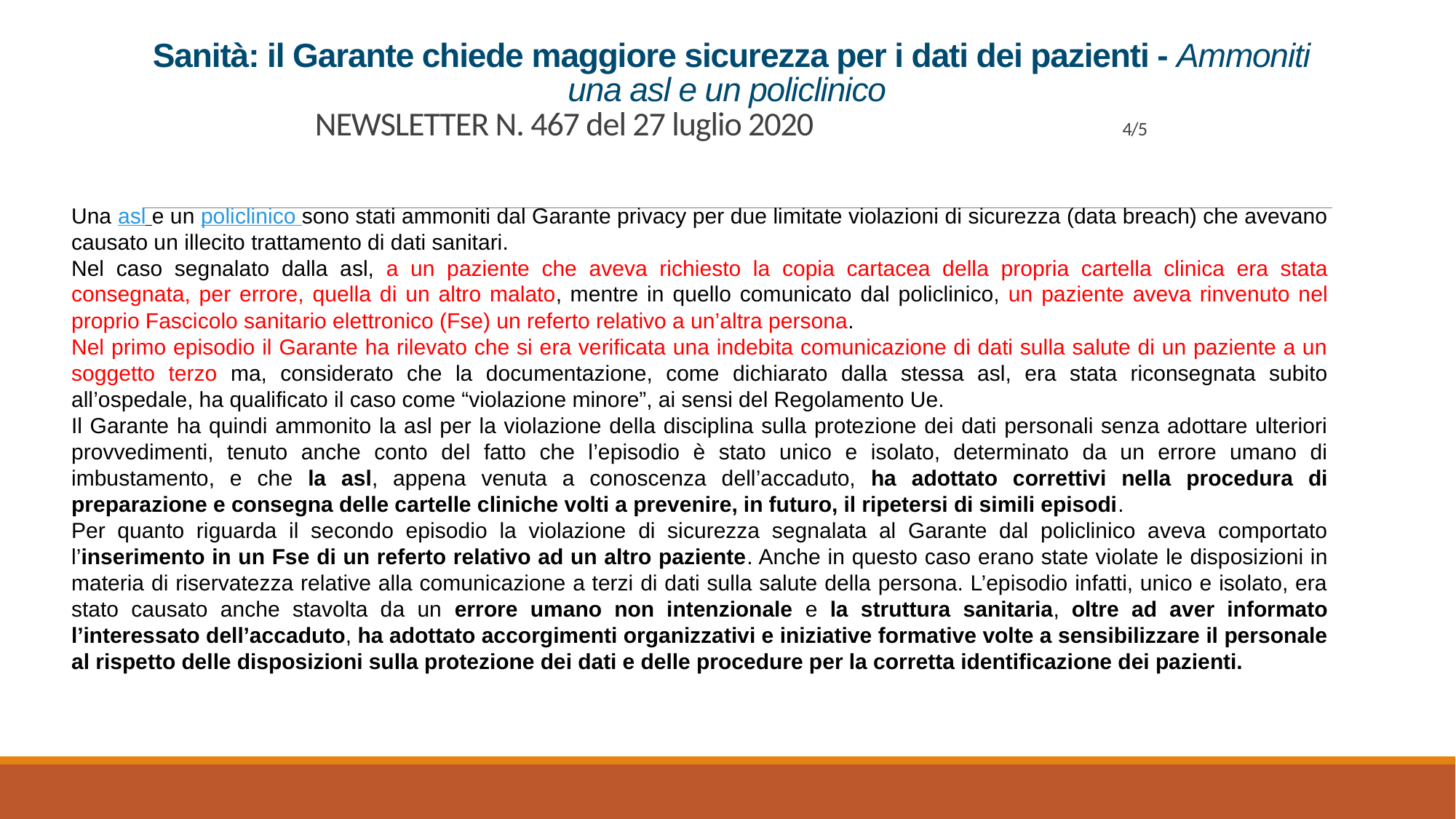

# Sanità: il Garante chiede maggiore sicurezza per i dati dei pazienti - Ammoniti una asl e un policlinico NEWSLETTER N. 467 del 27 luglio 2020                                             4/5

Una asl e un policlinico sono stati ammoniti dal Garante privacy per due limitate violazioni di sicurezza (data breach) che avevano causato un illecito trattamento di dati sanitari.
Nel caso segnalato dalla asl, a un paziente che aveva richiesto la copia cartacea della propria cartella clinica era stata consegnata, per errore, quella di un altro malato, mentre in quello comunicato dal policlinico, un paziente aveva rinvenuto nel proprio Fascicolo sanitario elettronico (Fse) un referto relativo a un’altra persona.
Nel primo episodio il Garante ha rilevato che si era verificata una indebita comunicazione di dati sulla salute di un paziente a un soggetto terzo ma, considerato che la documentazione, come dichiarato dalla stessa asl, era stata riconsegnata subito all’ospedale, ha qualificato il caso come “violazione minore”, ai sensi del Regolamento Ue.
Il Garante ha quindi ammonito la asl per la violazione della disciplina sulla protezione dei dati personali senza adottare ulteriori provvedimenti, tenuto anche conto del fatto che l’episodio è stato unico e isolato, determinato da un errore umano di imbustamento, e che la asl, appena venuta a conoscenza dell’accaduto, ha adottato correttivi nella procedura di preparazione e consegna delle cartelle cliniche volti a prevenire, in futuro, il ripetersi di simili episodi.
Per quanto riguarda il secondo episodio la violazione di sicurezza segnalata al Garante dal policlinico aveva comportato l’inserimento in un Fse di un referto relativo ad un altro paziente. Anche in questo caso erano state violate le disposizioni in materia di riservatezza relative alla comunicazione a terzi di dati sulla salute della persona. L’episodio infatti, unico e isolato, era stato causato anche stavolta da un errore umano non intenzionale e la struttura sanitaria, oltre ad aver informato l’interessato dell’accaduto, ha adottato accorgimenti organizzativi e iniziative formative volte a sensibilizzare il personale al rispetto delle disposizioni sulla protezione dei dati e delle procedure per la corretta identificazione dei pazienti.